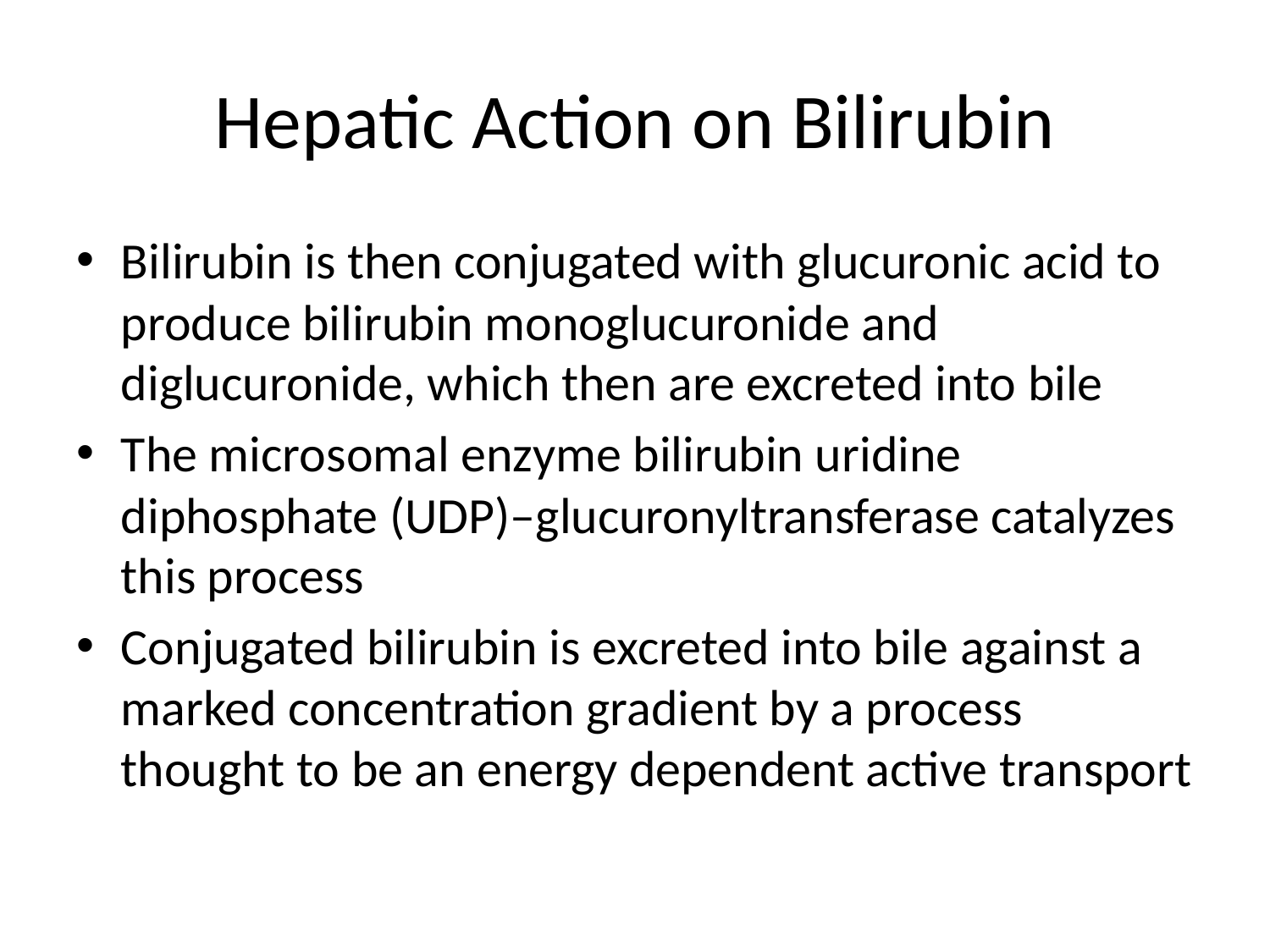

# Hepatic Action on Bilirubin
Bilirubin is then conjugated with glucuronic acid to produce bilirubin monoglucuronide and diglucuronide, which then are excreted into bile
The microsomal enzyme bilirubin uridine diphosphate (UDP)–glucuronyltransferase catalyzes this process
Conjugated bilirubin is excreted into bile against a marked concentration gradient by a process thought to be an energy dependent active transport